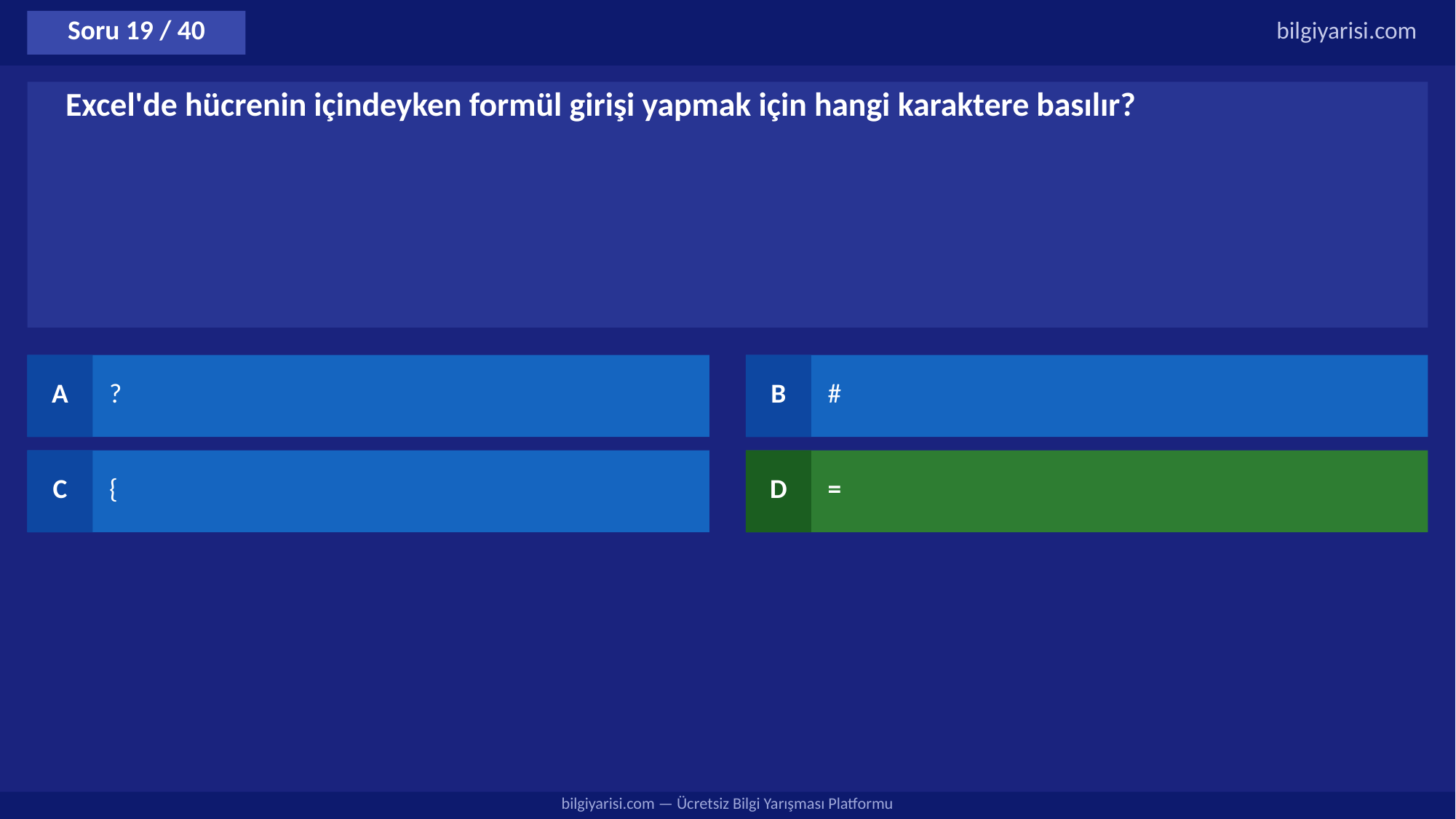

Soru 19 / 40
bilgiyarisi.com

Excel'de hücrenin içindeyken formül girişi yapmak için hangi karaktere basılır?

A
?

B
#

C
{

D
=
bilgiyarisi.com — Ücretsiz Bilgi Yarışması Platformu